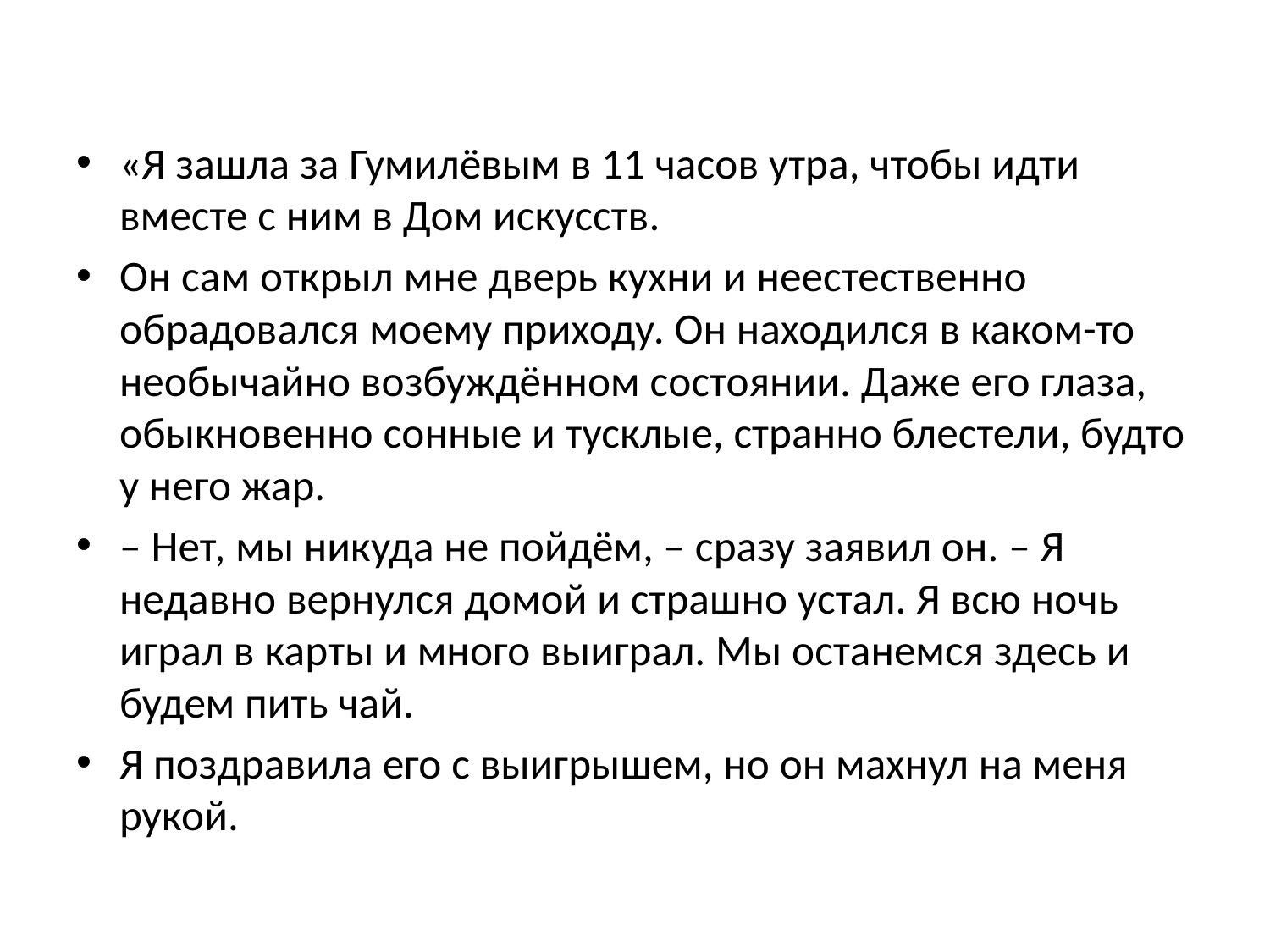

#
«Я зашла за Гумилёвым в 11 часов утра, чтобы идти вместе с ним в Дом искусств.
Он сам открыл мне дверь кухни и неестественно обрадовался моему приходу. Он находился в каком-то необычайно возбуждённом состоянии. Даже его глаза, обыкновенно сонные и тусклые, странно блестели, будто у него жар.
– Нет, мы никуда не пойдём, – сразу заявил он. – Я недавно вернулся домой и страшно устал. Я всю ночь играл в карты и много выиграл. Мы останемся здесь и будем пить чай.
Я поздравила его с выигрышем, но он махнул на меня рукой.